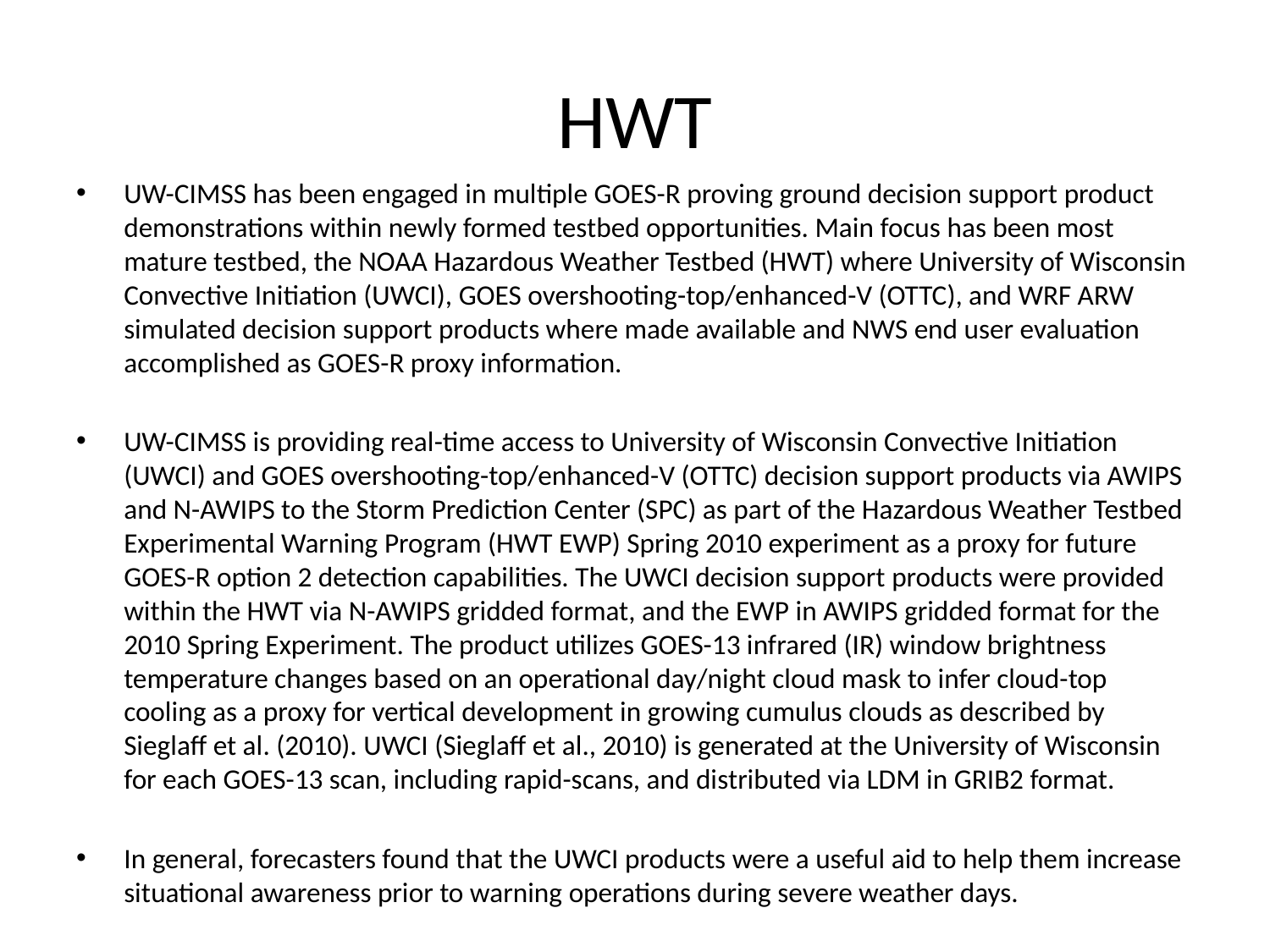

# HWT
UW-CIMSS has been engaged in multiple GOES-R proving ground decision support product demonstrations within newly formed testbed opportunities. Main focus has been most mature testbed, the NOAA Hazardous Weather Testbed (HWT) where University of Wisconsin Convective Initiation (UWCI), GOES overshooting-top/enhanced-V (OTTC), and WRF ARW simulated decision support products where made available and NWS end user evaluation accomplished as GOES-R proxy information.

UW-CIMSS is providing real-time access to University of Wisconsin Convective Initiation (UWCI) and GOES overshooting-top/enhanced-V (OTTC) decision support products via AWIPS and N-AWIPS to the Storm Prediction Center (SPC) as part of the Hazardous Weather Testbed Experimental Warning Program (HWT EWP) Spring 2010 experiment as a proxy for future GOES-R option 2 detection capabilities. The UWCI decision support products were provided within the HWT via N-AWIPS gridded format, and the EWP in AWIPS gridded format for the 2010 Spring Experiment. The product utilizes GOES-13 infrared (IR) window brightness temperature changes based on an operational day/night cloud mask to infer cloud-top cooling as a proxy for vertical development in growing cumulus clouds as described by Sieglaff et al. (2010). UWCI (Sieglaff et al., 2010) is generated at the University of Wisconsin for each GOES-13 scan, including rapid-scans, and distributed via LDM in GRIB2 format.

In general, forecasters found that the UWCI products were a useful aid to help them increase situational awareness prior to warning operations during severe weather days.